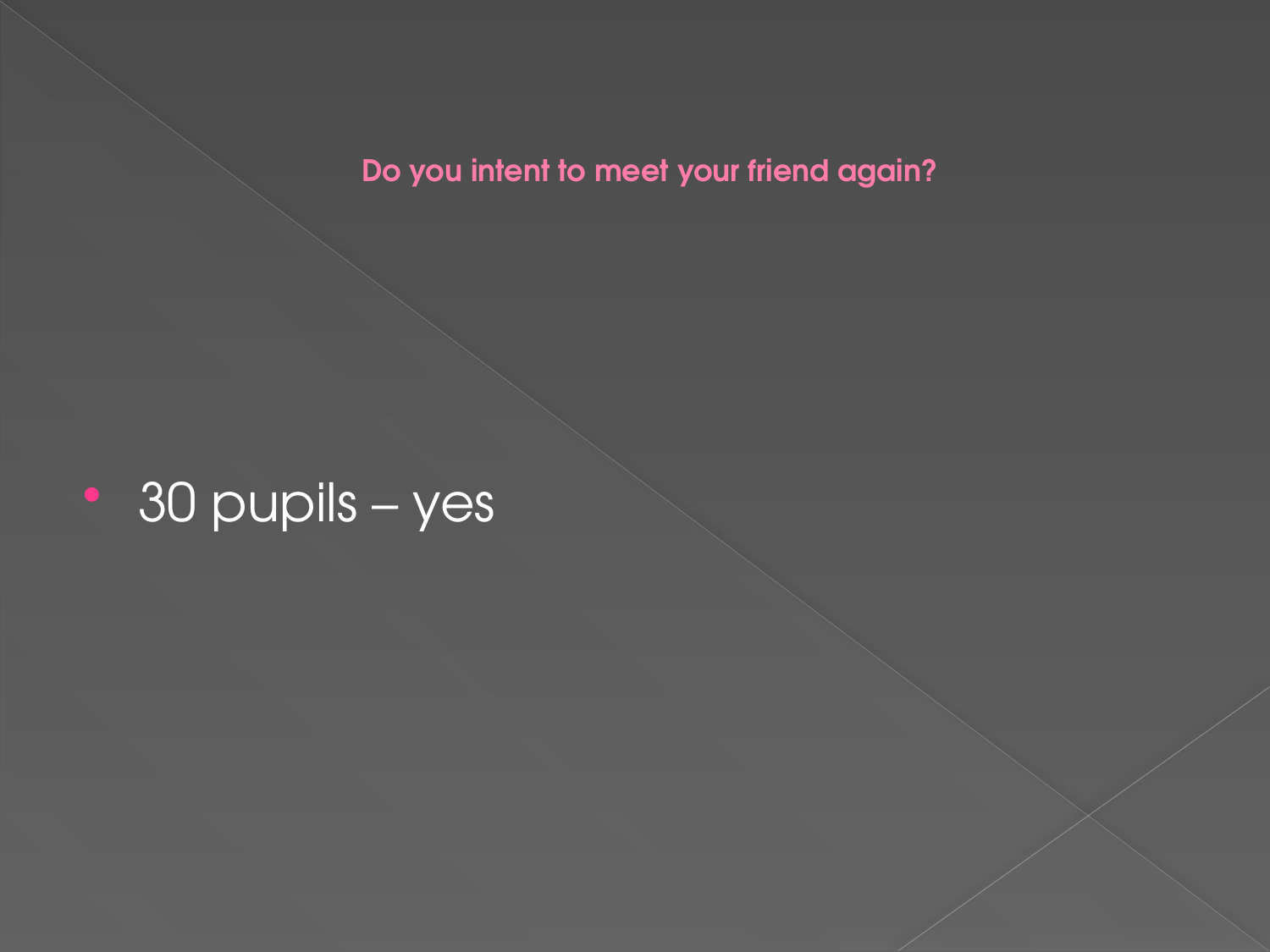

# Do you intent to meet your friend again?

30 pupils – yes